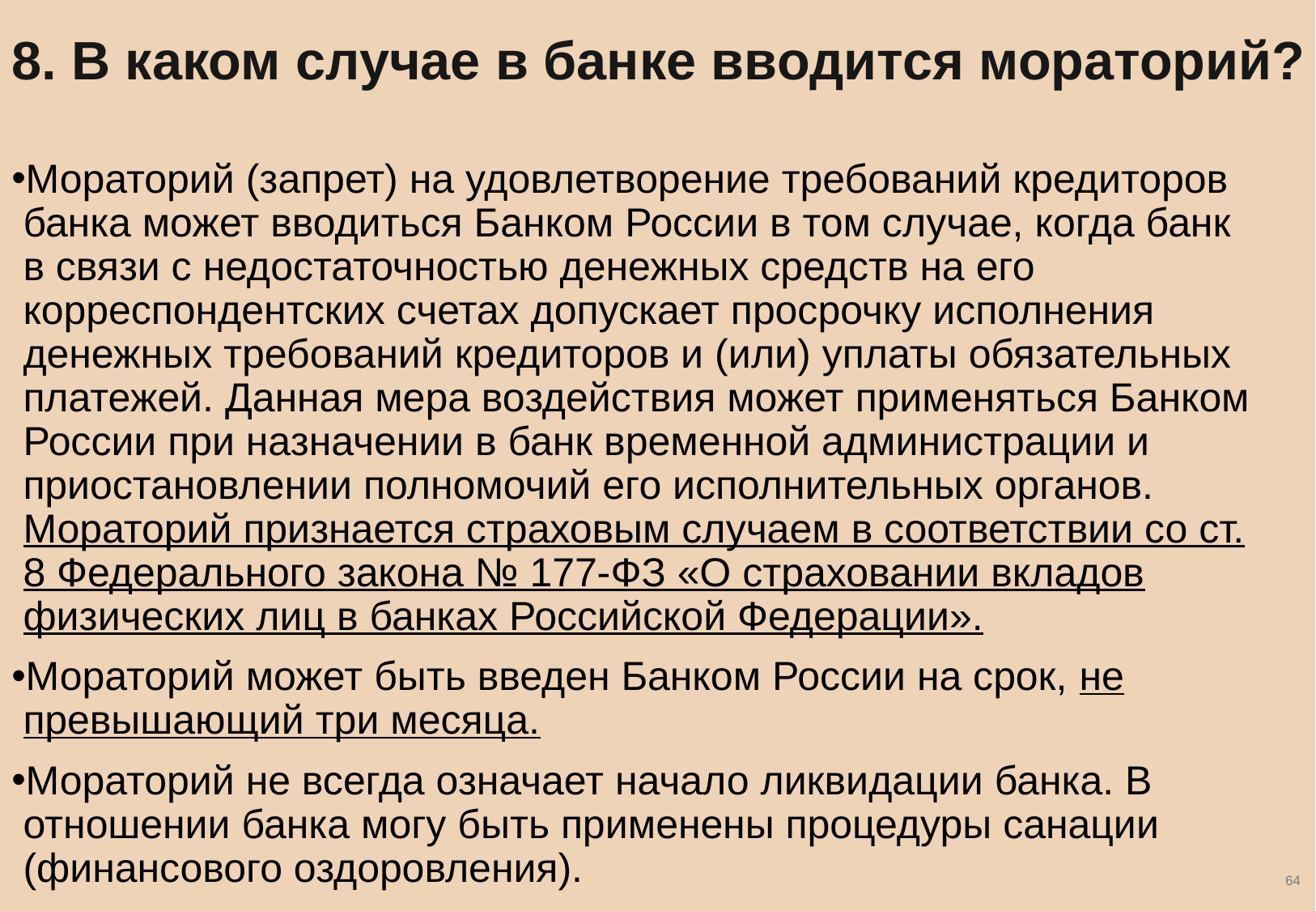

# 8. В каком случае в банке вводится мораторий?

Мораторий (запрет) на удовлетворение требований кредиторов банка может вводиться Банком России в том случае, когда банк в связи с недостаточностью денежных средств на его корреспондентских счетах допускает просрочку исполнения денежных требований кредиторов и (или) уплаты обязательных платежей. Данная мера воздействия может применяться Банком России при назначении в банк временной администрации и приостановлении полномочий его исполнительных органов. Мораторий признается страховым случаем в соответствии со ст. 8 Федерального закона № 177-ФЗ «О страховании вкладов физических лиц в банках Российской Федерации».
Мораторий может быть введен Банком России на срок, не превышающий три месяца.
Мораторий не всегда означает начало ликвидации банка. В отношении банка могу быть применены процедуры санации (финансового оздоровления).

64